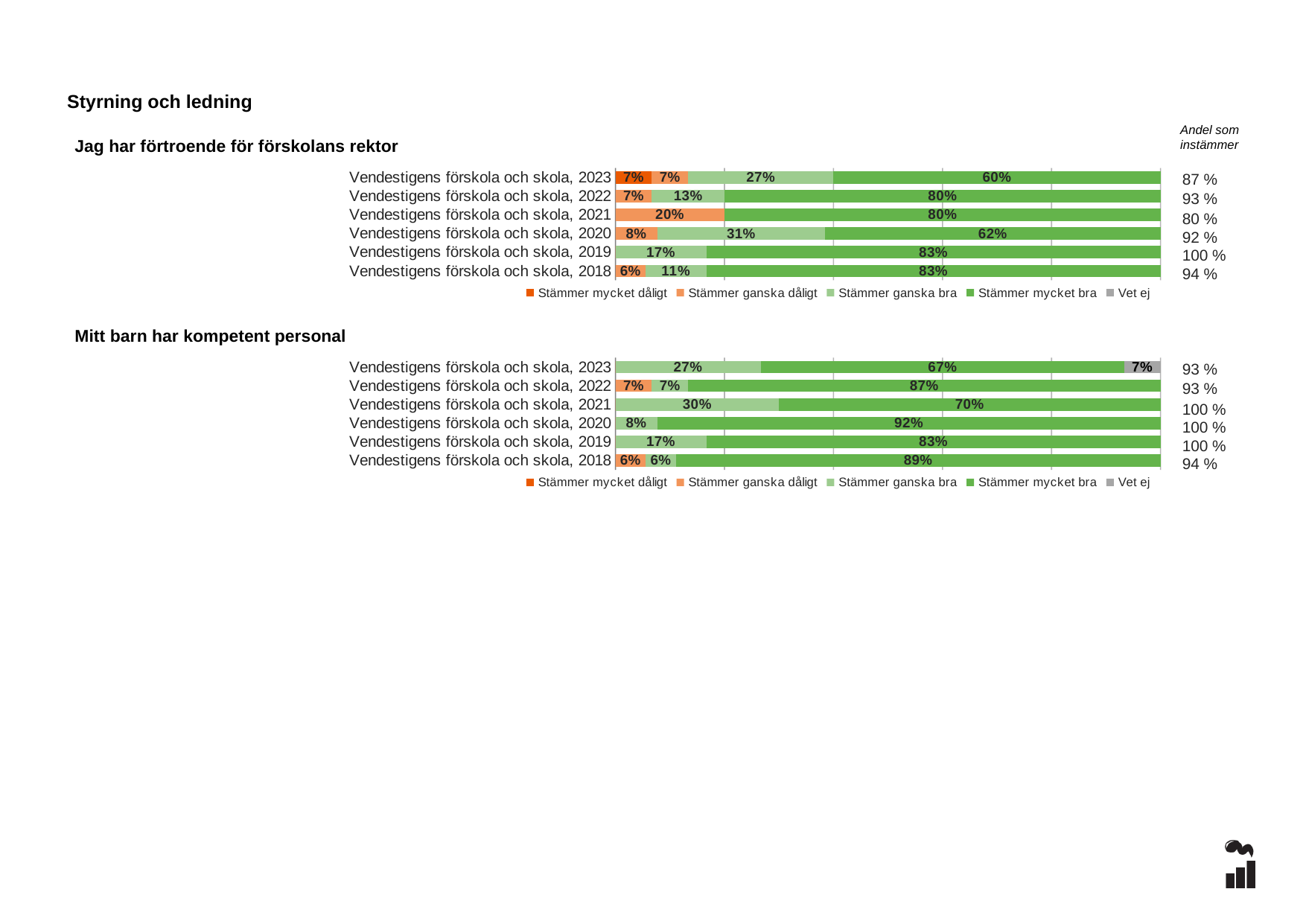

Styrning och ledning
Andel som instämmer
Jag har förtroende för förskolans rektor

### Chart

| Category | Stämmer mycket dåligt | Stämmer ganska dåligt | Stämmer ganska bra | Stämmer mycket bra | Vet ej |
|---|---|---|---|---|---|
| Vendestigens förskola och skola, 2023 | 0.0667 | 0.0667 | 0.2667 | 0.6 | 0.0 |
| Vendestigens förskola och skola, 2022 | 0.0 | 0.0667 | 0.1333 | 0.8 | 0.0 |
| Vendestigens förskola och skola, 2021 | 0.0 | 0.2 | 0.0 | 0.8 | 0.0 |
| Vendestigens förskola och skola, 2020 | 0.0 | 0.0769 | 0.3077 | 0.6154 | 0.0 |
| Vendestigens förskola och skola, 2019 | 0.0 | 0.0 | 0.1667 | 0.8333 | 0.0 |
| Vendestigens förskola och skola, 2018 | 0.0 | 0.0556 | 0.1111 | 0.8333 | 0.0 |
87 %
93 %
80 %
92 %
100 %
94 %

### Chart

| Category | Stämmer mycket dåligt | Stämmer ganska dåligt | Stämmer ganska bra | Stämmer mycket bra | Vet ej |
|---|---|---|---|---|---|
| Vendestigens förskola och skola, 2023 | 0.0 | 0.0 | 0.2667 | 0.6667 | 0.0667 |
| Vendestigens förskola och skola, 2022 | 0.0 | 0.0667 | 0.0667 | 0.8667 | 0.0 |
| Vendestigens förskola och skola, 2021 | 0.0 | 0.0 | 0.3 | 0.7 | 0.0 |
| Vendestigens förskola och skola, 2020 | 0.0 | 0.0 | 0.0769 | 0.9231 | 0.0 |
| Vendestigens förskola och skola, 2019 | 0.0 | 0.0 | 0.1667 | 0.8333 | 0.0 |
| Vendestigens förskola och skola, 2018 | 0.0 | 0.0556 | 0.0556 | 0.8889 | 0.0 |
Mitt barn har kompetent personal
93 %
93 %
100 %
100 %
100 %
94 %